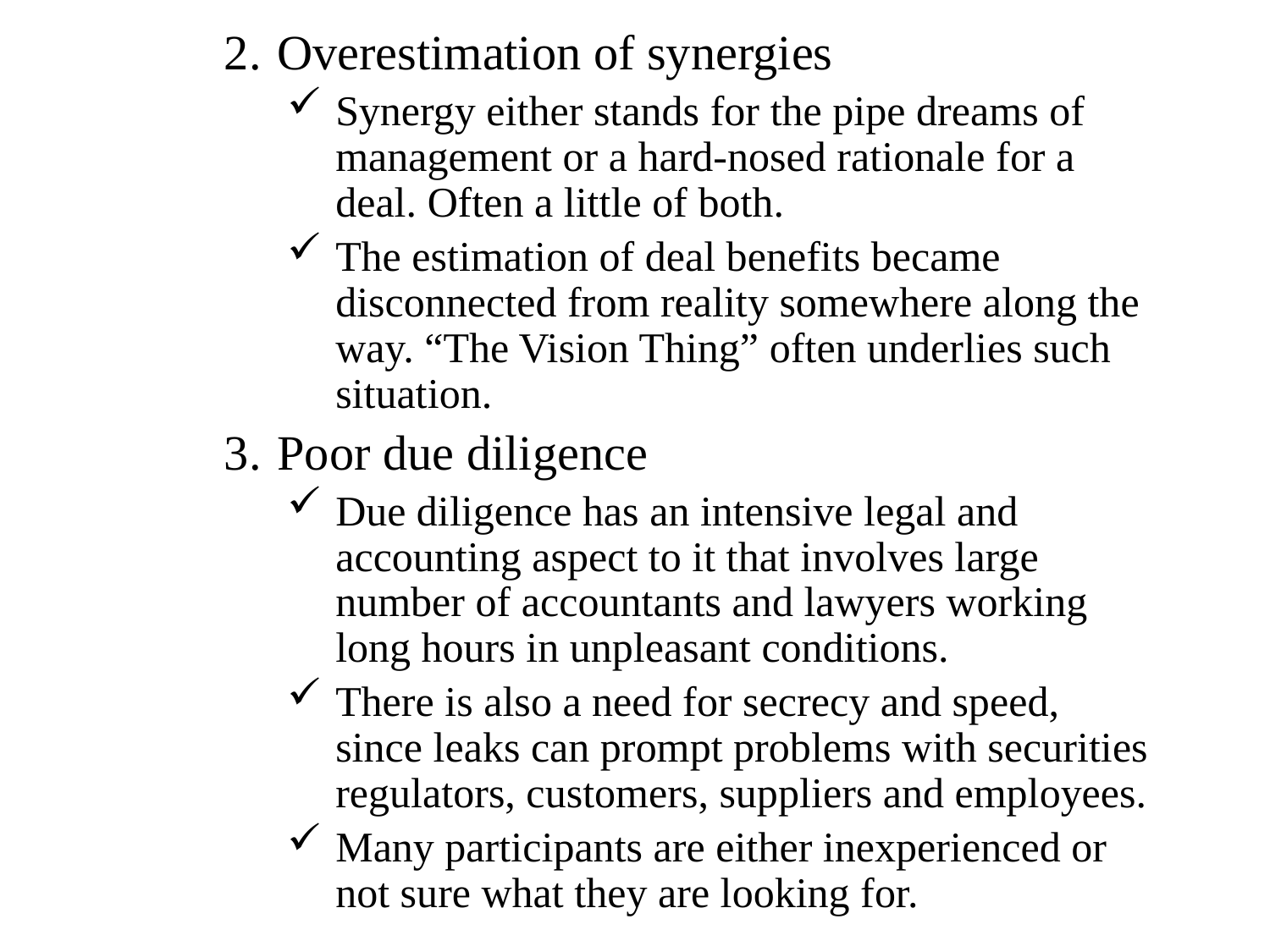

Overestimation of synergies
Synergy either stands for the pipe dreams of management or a hard-nosed rationale for a deal. Often a little of both.
The estimation of deal benefits became disconnected from reality somewhere along the way. “The Vision Thing” often underlies such situation.
Poor due diligence
Due diligence has an intensive legal and accounting aspect to it that involves large number of accountants and lawyers working long hours in unpleasant conditions.
There is also a need for secrecy and speed, since leaks can prompt problems with securities regulators, customers, suppliers and employees.
Many participants are either inexperienced or not sure what they are looking for.